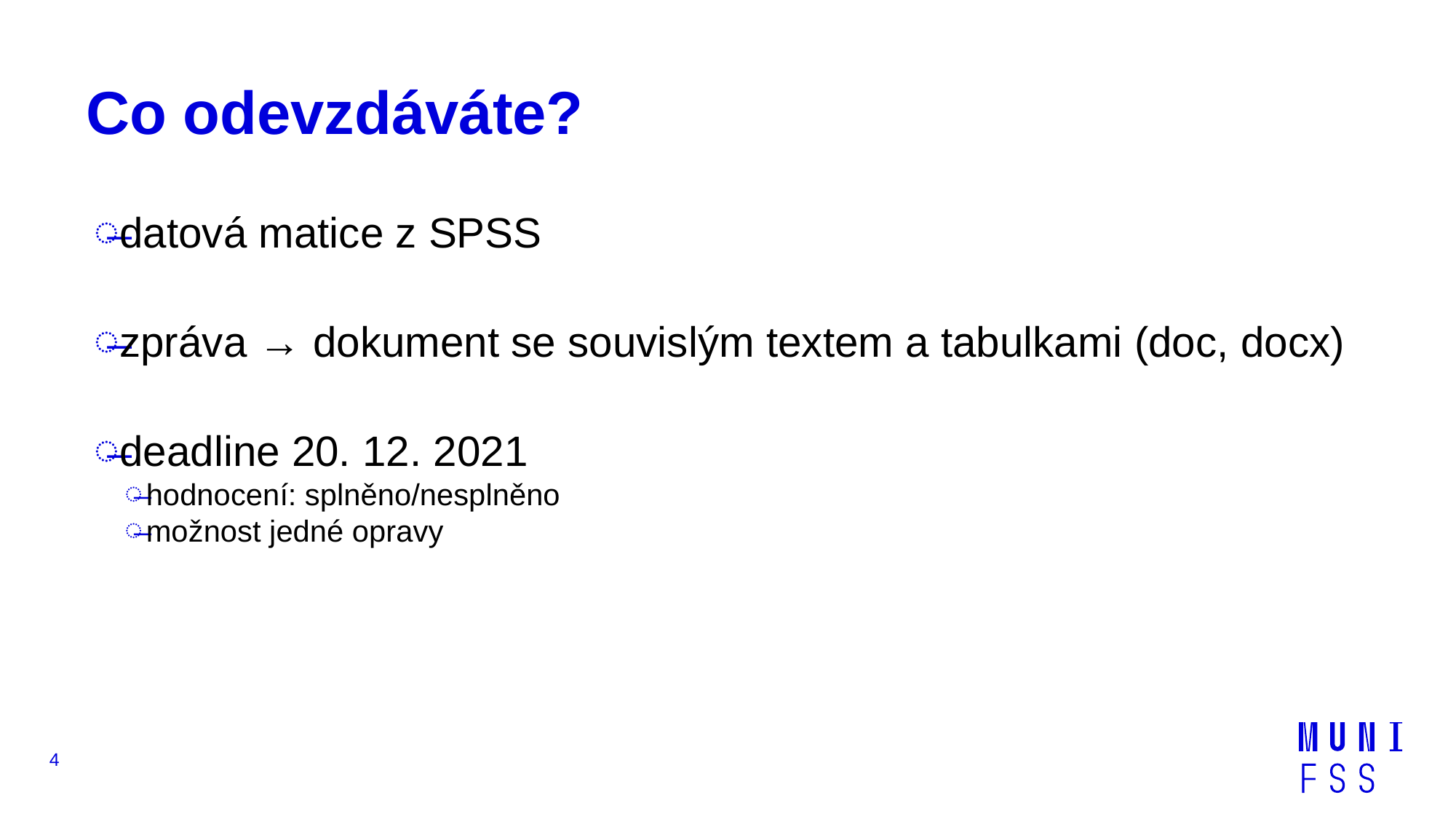

# Co odevzdáváte?
datová matice z SPSS

zpráva → dokument se souvislým textem a tabulkami (doc, docx)

deadline 20. 12. 2021
hodnocení: splněno/nesplněno
možnost jedné opravy
4